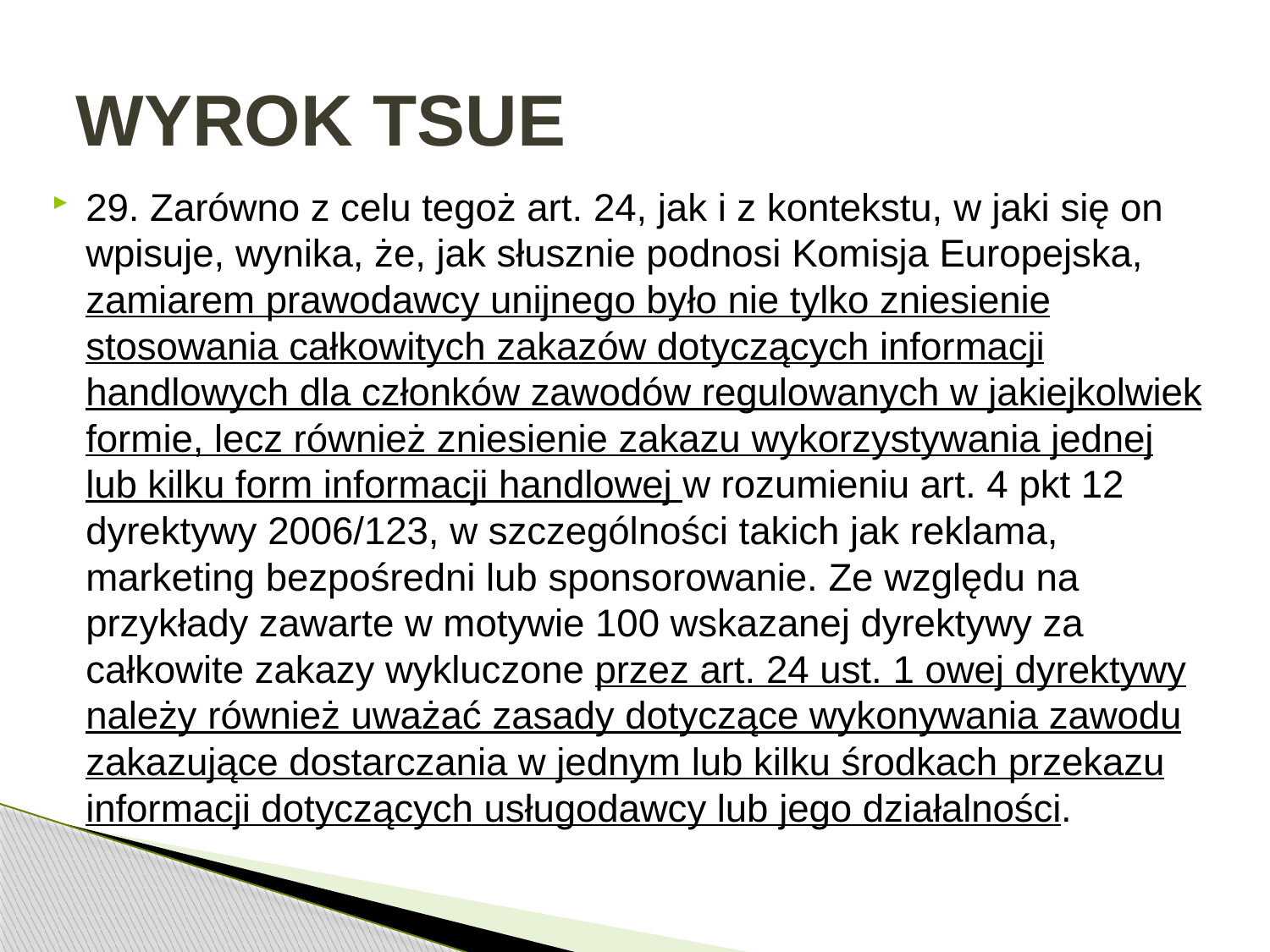

# WYROK TSUE
29. Zarówno z celu tegoż art. 24, jak i z kontekstu, w jaki się on wpisuje, wynika, że, jak słusznie podnosi Komisja Europejska, zamiarem prawodawcy unijnego było nie tylko zniesienie stosowania całkowitych zakazów dotyczących informacji handlowych dla członków zawodów regulowanych w jakiejkolwiek formie, lecz również zniesienie zakazu wykorzystywania jednej lub kilku form informacji handlowej w rozumieniu art. 4 pkt 12 dyrektywy 2006/123, w szczególności takich jak reklama, marketing bezpośredni lub sponsorowanie. Ze względu na przykłady zawarte w motywie 100 wskazanej dyrektywy za całkowite zakazy wykluczone przez art. 24 ust. 1 owej dyrektywy należy również uważać zasady dotyczące wykonywania zawodu zakazujące dostarczania w jednym lub kilku środkach przekazu informacji dotyczących usługodawcy lub jego działalności.